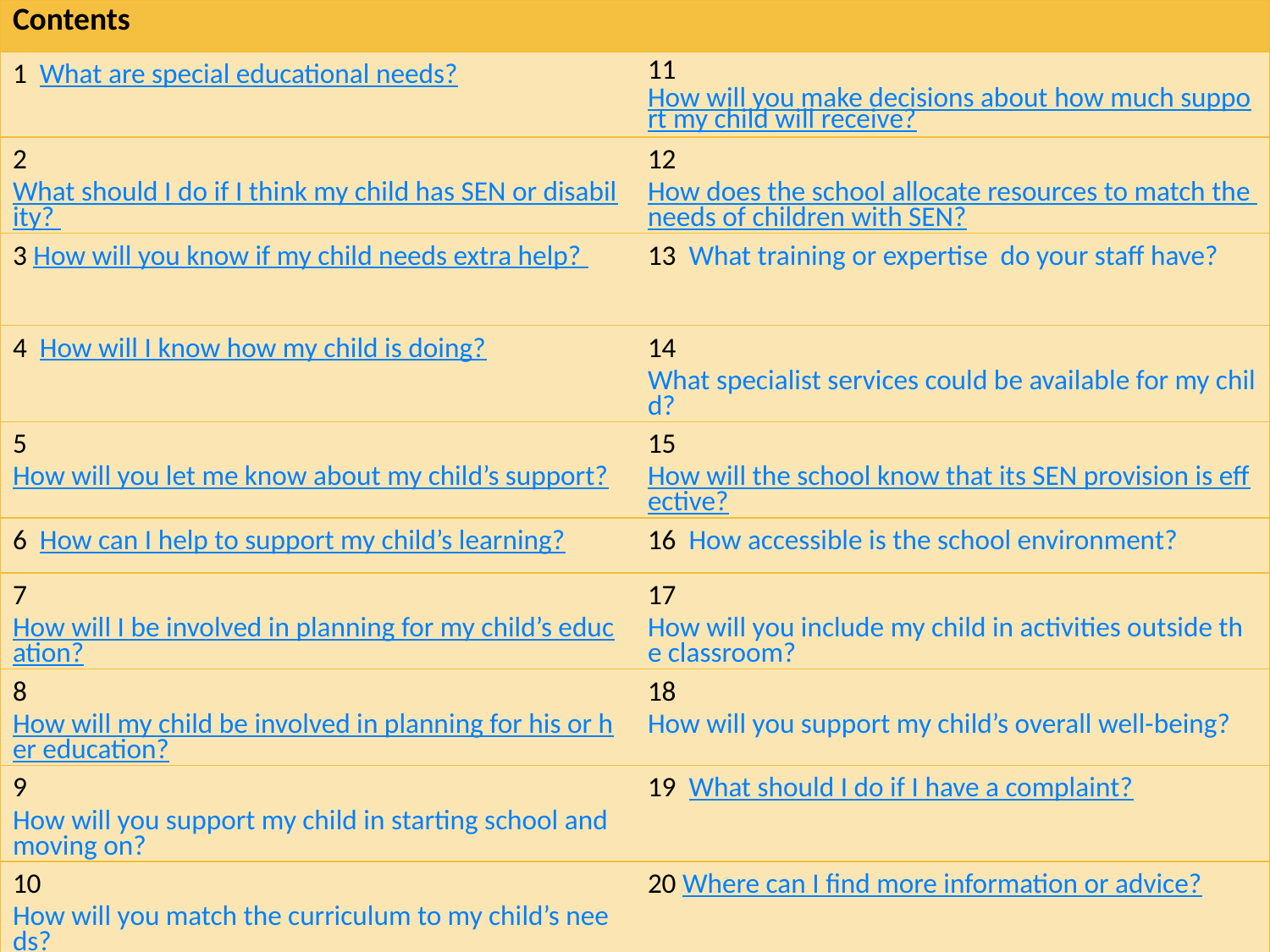

| Contents |  |
| --- | --- |
| 1 What are special educational needs? | 11 How will you make decisions about how much support my child will receive? |
| 2 What should I do if I think my child has SEN or disability? | 12 How does the school allocate resources to match the needs of children with SEN? |
| 3 How will you know if my child needs extra help? | 13 What training or expertise do your staff have? |
| 4 How will I know how my child is doing? | 14 What specialist services could be available for my child? |
| 5 How will you let me know about my child’s support? | 15 How will the school know that its SEN provision is effective? |
| 6 How can I help to support my child’s learning? | 16 How accessible is the school environment? |
| 7 How will I be involved in planning for my child’s education? | 17 How will you include my child in activities outside the classroom? |
| 8 How will my child be involved in planning for his or her education? | 18 How will you support my child’s overall well-being? |
| 9 How will you support my child in starting school and moving on? | 19 What should I do if I have a complaint? |
| 10 How will you match the curriculum to my child’s needs? | 20 Where can I find more information or advice? |